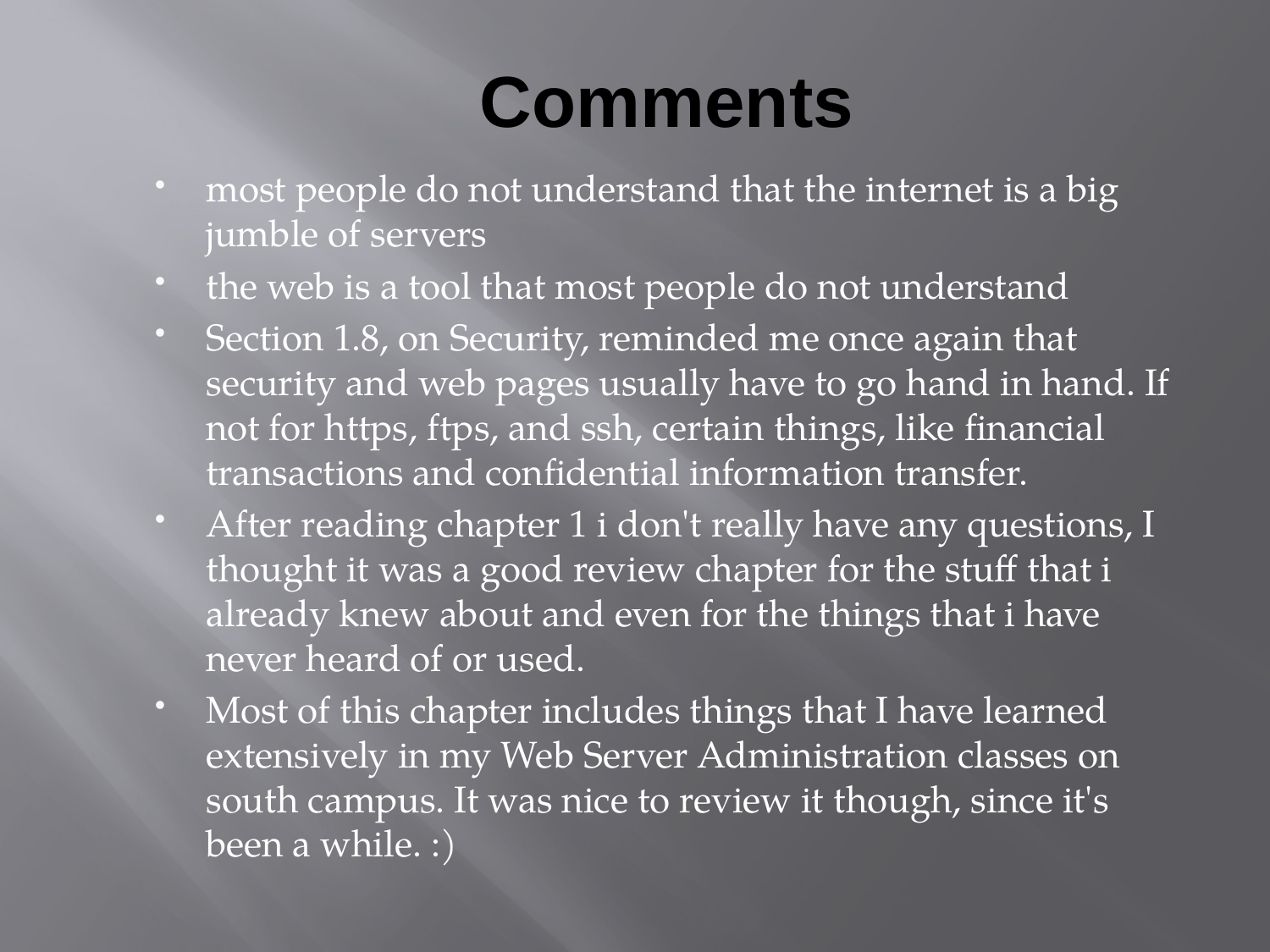

# Comments
most people do not understand that the internet is a big jumble of servers
the web is a tool that most people do not understand
Section 1.8, on Security, reminded me once again that security and web pages usually have to go hand in hand. If not for https, ftps, and ssh, certain things, like financial transactions and confidential information transfer.
After reading chapter 1 i don't really have any questions, I thought it was a good review chapter for the stuff that i already knew about and even for the things that i have never heard of or used.
Most of this chapter includes things that I have learned extensively in my Web Server Administration classes on south campus. It was nice to review it though, since it's been a while. :)